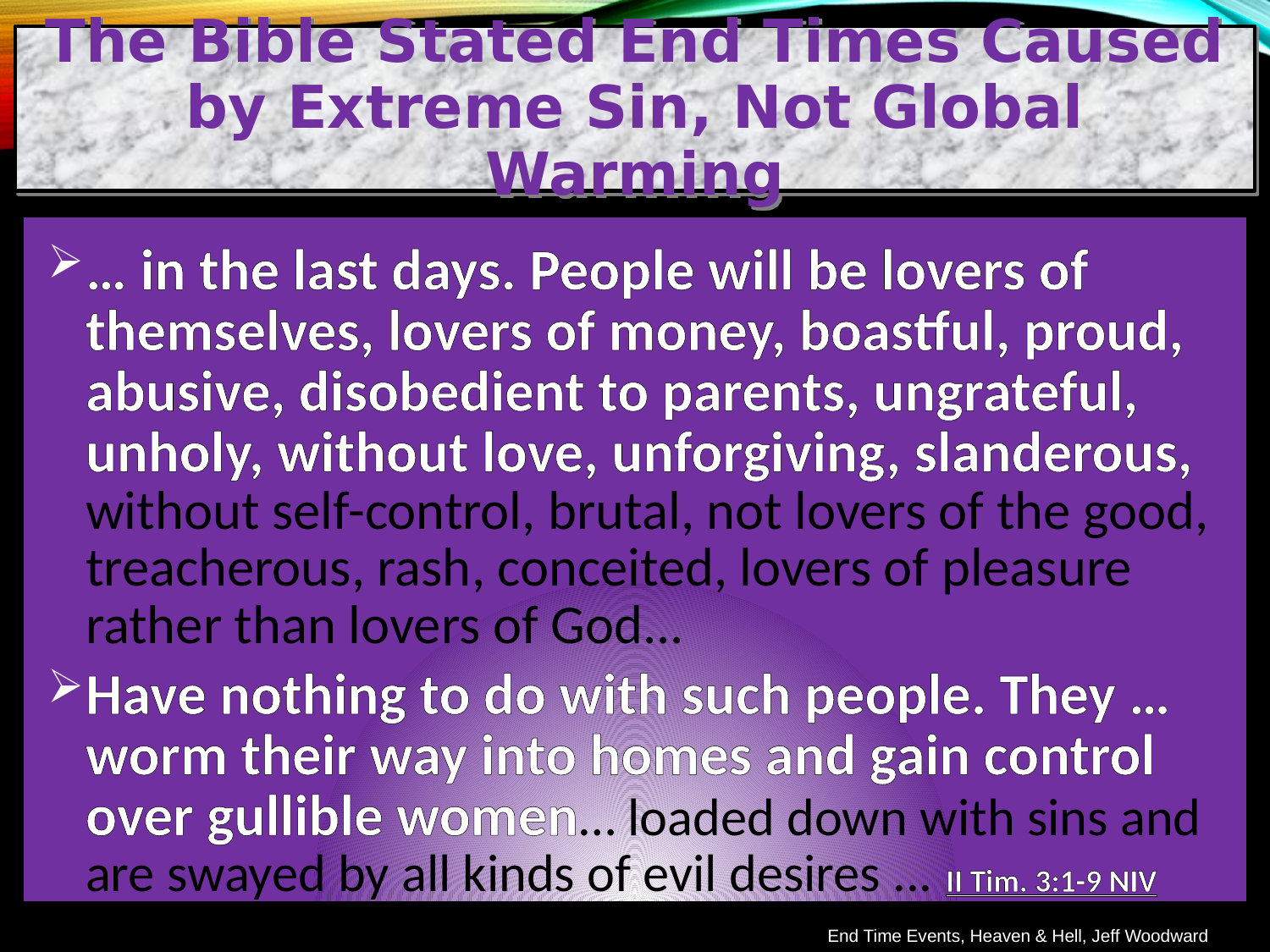

The Bible Stated End Times Caused by Extreme Sin, Not Global Warming
… in the last days. People will be lovers of themselves, lovers of money, boastful, proud, abusive, disobedient to parents, ungrateful, unholy, without love, unforgiving, slanderous, without self-control, brutal, not lovers of the good, treacherous, rash, conceited, lovers of pleasure rather than lovers of God...
Have nothing to do with such people. They … worm their way into homes and gain control over gullible women… loaded down with sins and are swayed by all kinds of evil desires ... II Tim. 3:1-9 NIV
End Time Events, Heaven & Hell, Jeff Woodward